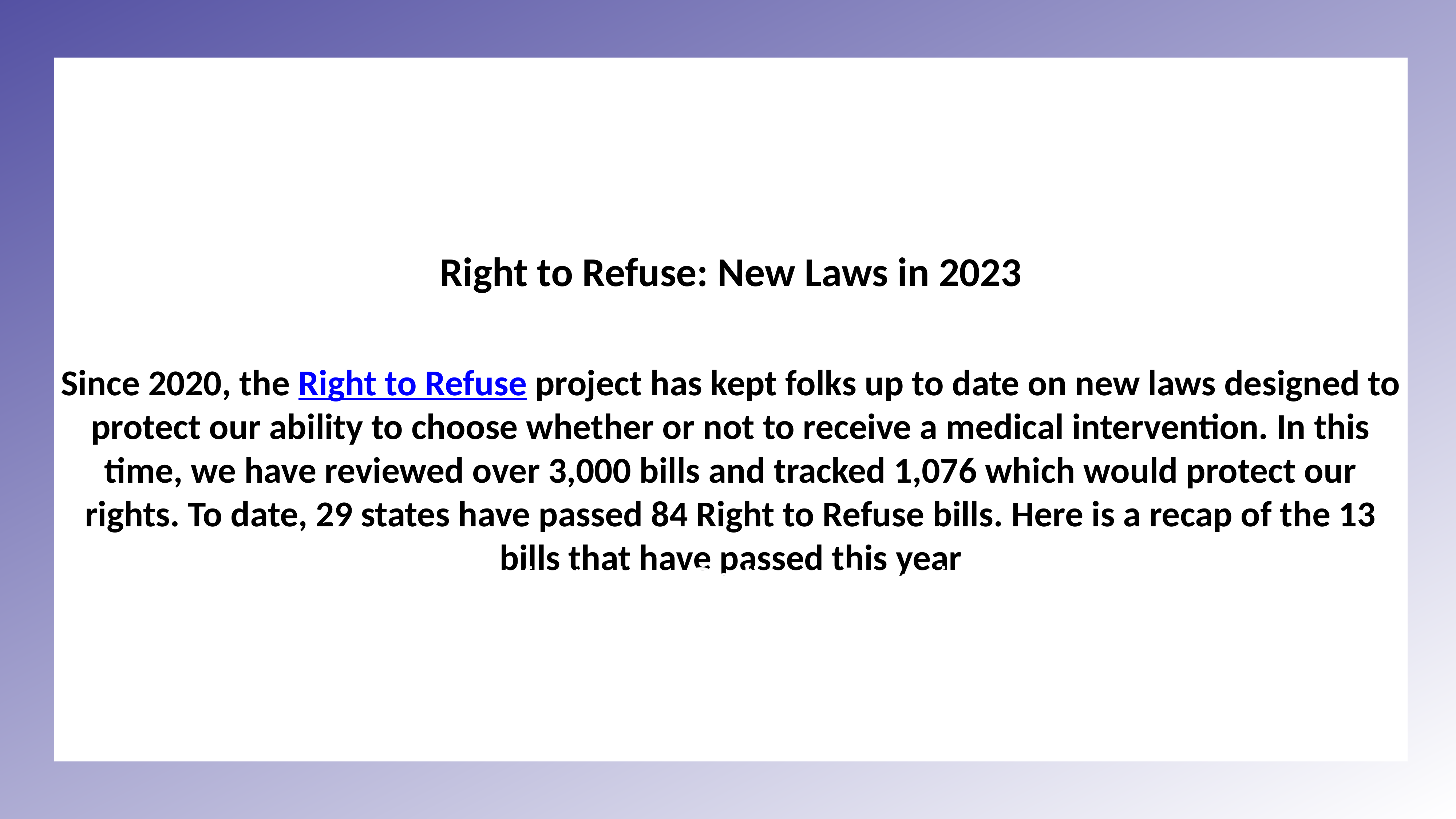

Right to Refuse: New Laws in 2023

Since 2020, the Right to Refuse project has kept folks up to date on new laws designed to protect our ability to choose whether or not to receive a medical intervention. In this time, we have reviewed over 3,000 bills and tracked 1,076 which would protect our rights. To date, 29 states have passed 84 Right to Refuse bills. Here is a recap of the 13 bills that have passed this year

Manufacturing, Selling, Marketing or
Making Health Claims of Homeopathic Remedies